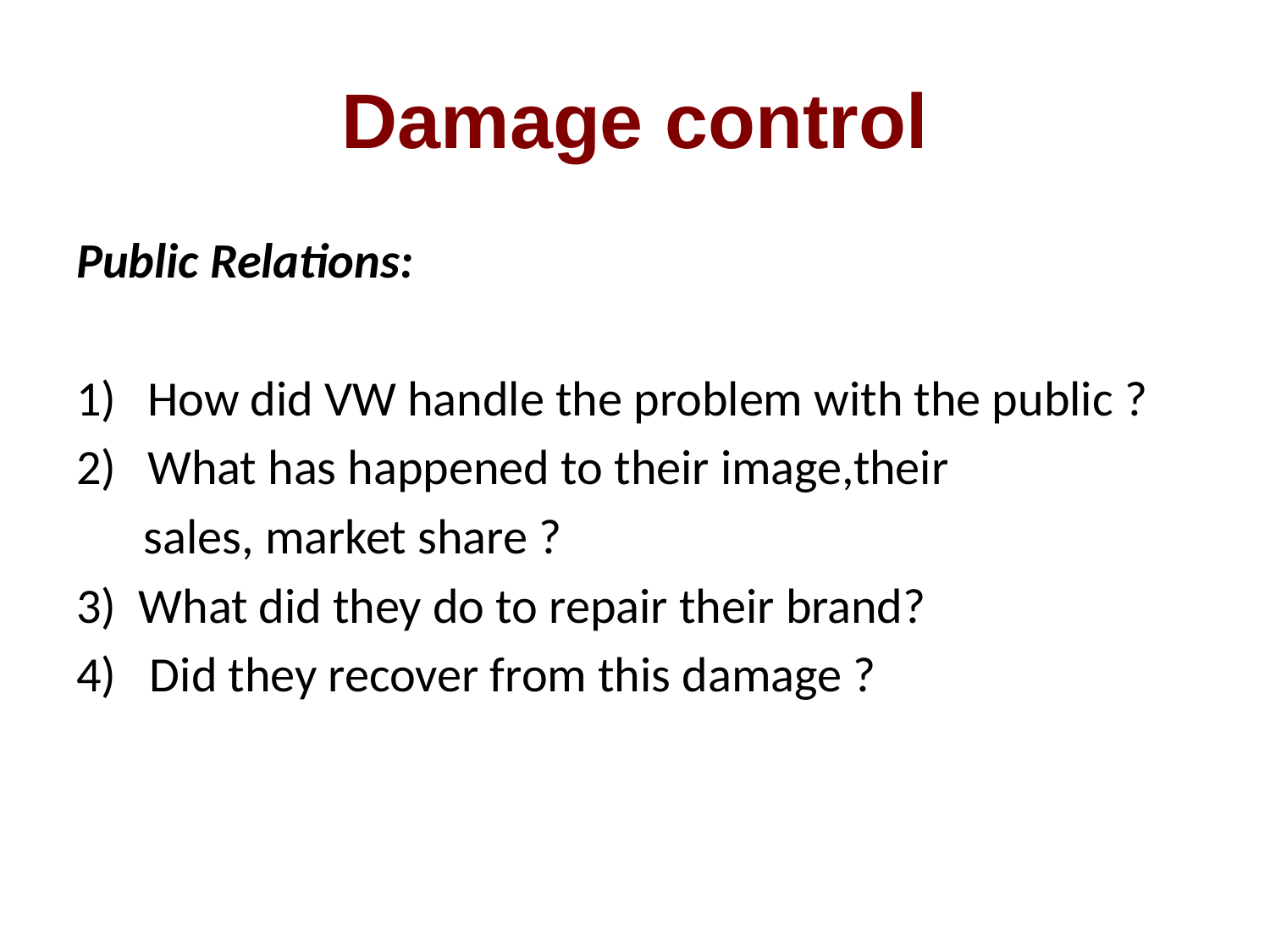

# Damage control
Public Relations:

How did VW handle the problem with the public ?
What has happened to their image,their
      sales, market share ?
3)  What did they do to repair their brand?
4)   Did they recover from this damage ?